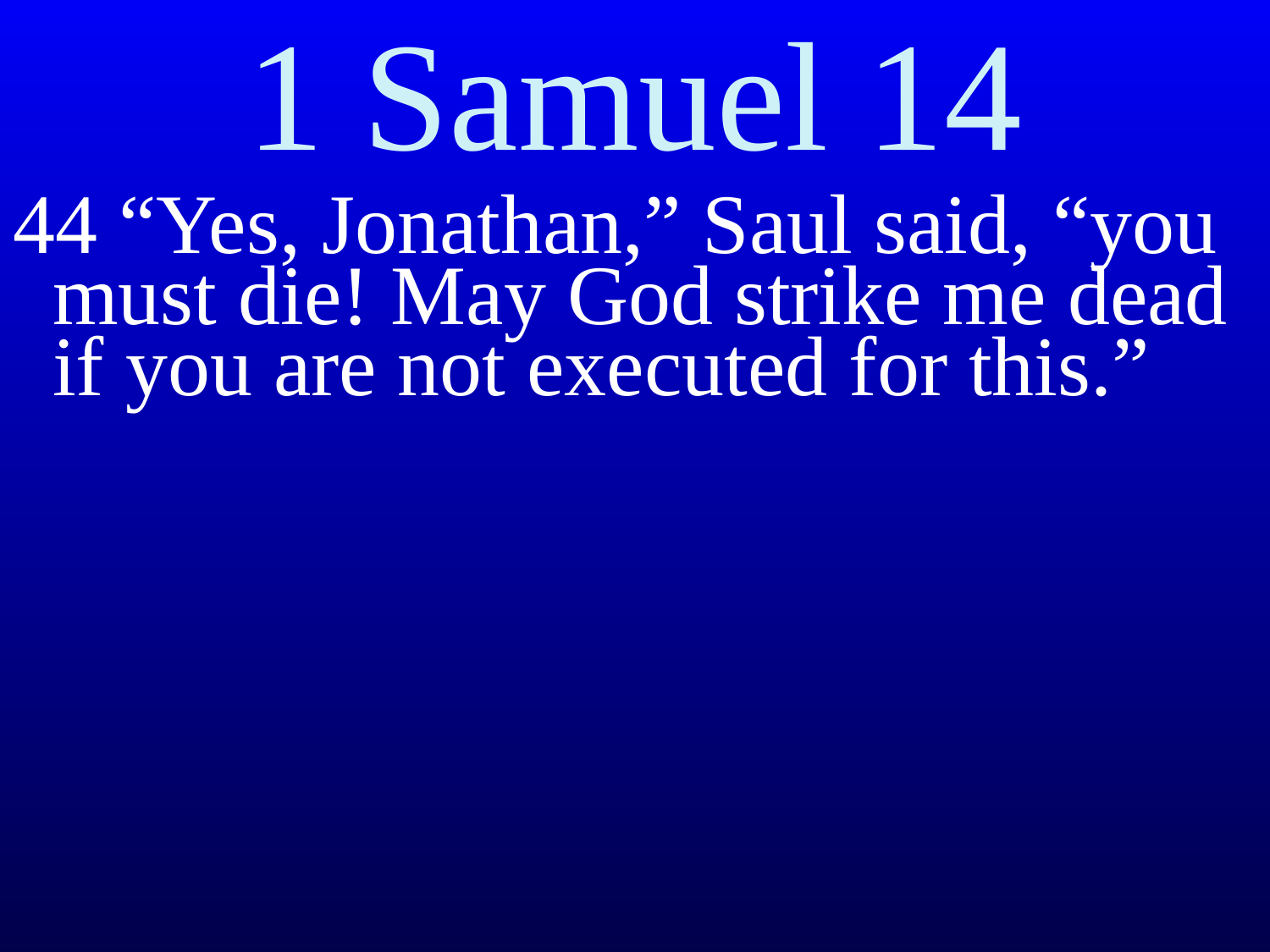

# 1 Samuel 14
44 “Yes, Jonathan,” Saul said, “you must die! May God strike me dead if you are not executed for this.”